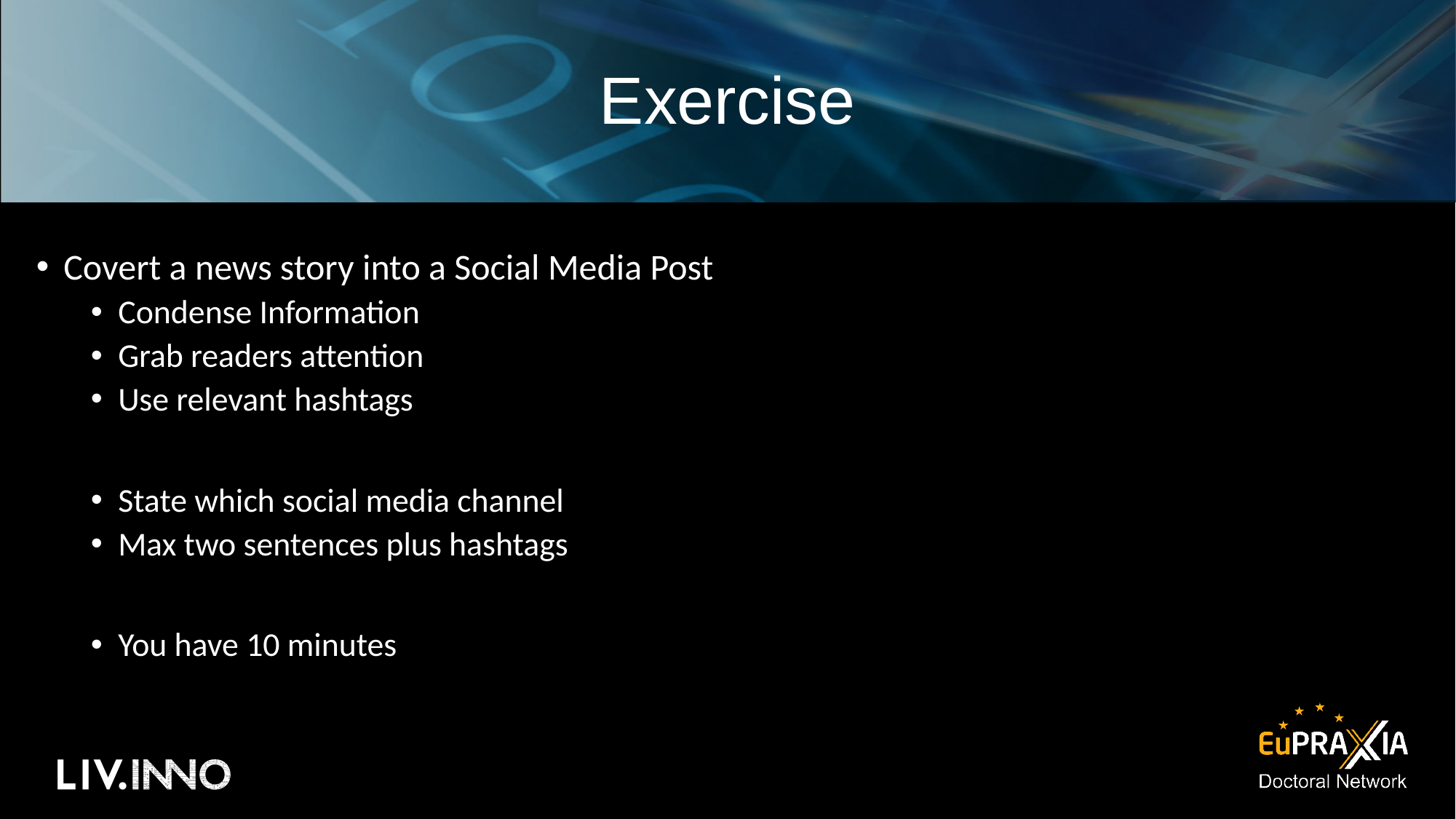

# Exercise
Covert a news story into a Social Media Post
Condense Information
Grab readers attention
Use relevant hashtags

State which social media channel
Max two sentences plus hashtags

You have 10 minutes